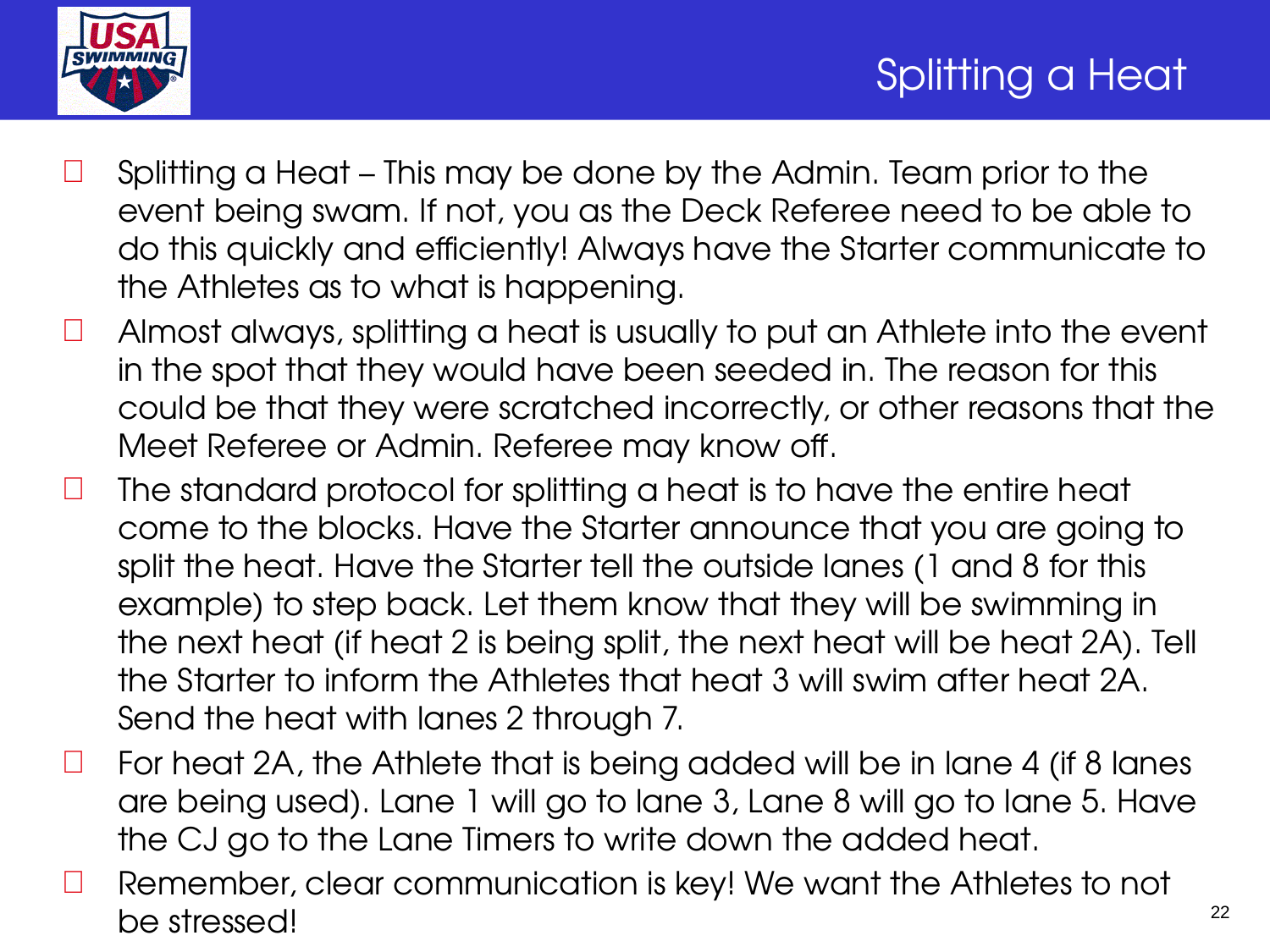

# Splitting a Heat
Splitting a Heat – This may be done by the Admin. Team prior to the event being swam. If not, you as the Deck Referee need to be able to do this quickly and efficiently! Always have the Starter communicate to the Athletes as to what is happening.
Almost always, splitting a heat is usually to put an Athlete into the event in the spot that they would have been seeded in. The reason for this could be that they were scratched incorrectly, or other reasons that the Meet Referee or Admin. Referee may know off.
The standard protocol for splitting a heat is to have the entire heat come to the blocks. Have the Starter announce that you are going to split the heat. Have the Starter tell the outside lanes (1 and 8 for this example) to step back. Let them know that they will be swimming in the next heat (if heat 2 is being split, the next heat will be heat 2A). Tell the Starter to inform the Athletes that heat 3 will swim after heat 2A.  Send the heat with lanes 2 through 7.
For heat 2A, the Athlete that is being added will be in lane 4 (if 8 lanes are being used). Lane 1 will go to lane 3, Lane 8 will go to lane 5. Have the CJ go to the Lane Timers to write down the added heat.
Remember, clear communication is key! We want the Athletes to not be stressed!
22